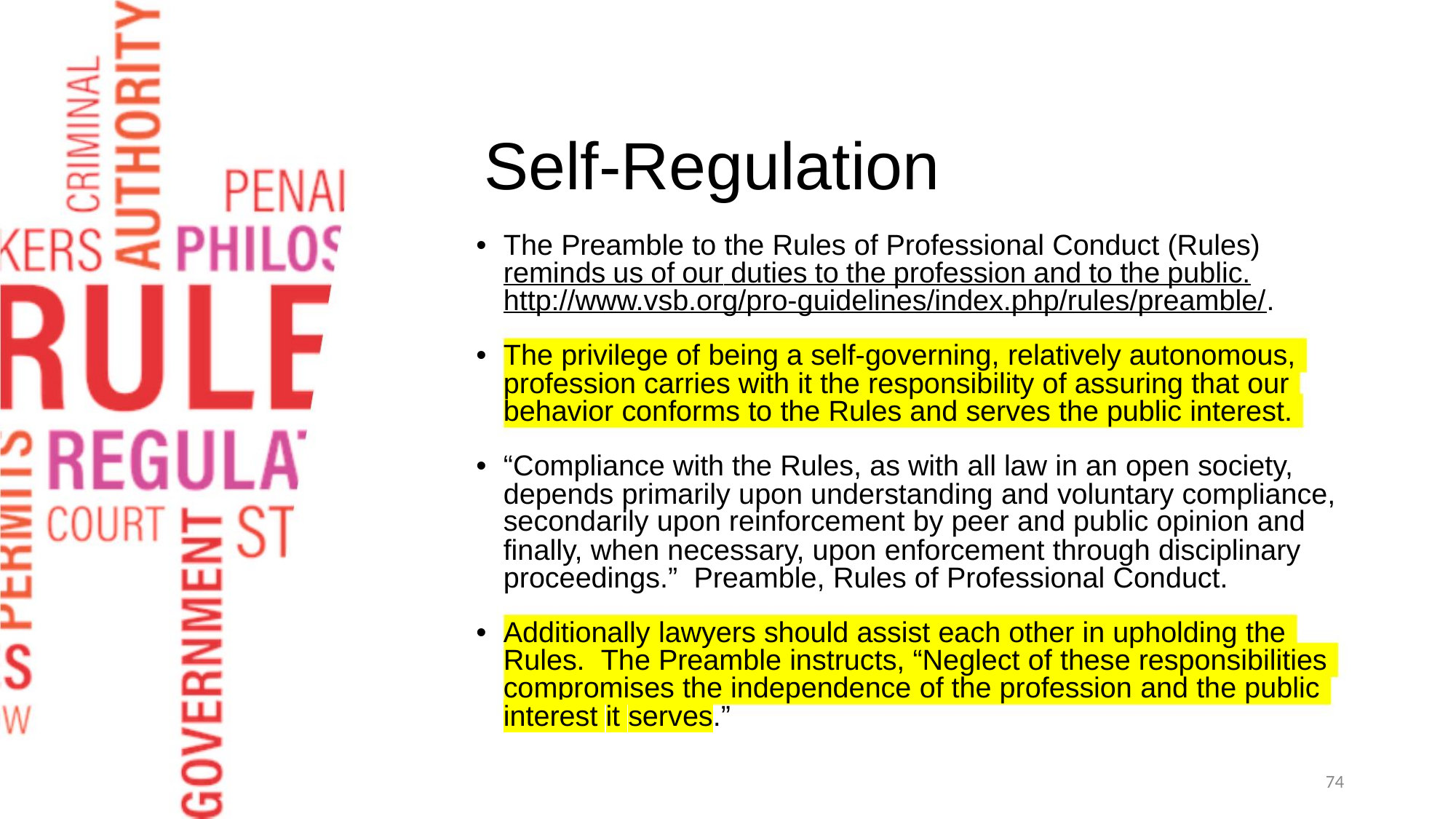

Self-Regulation
• The Preamble to the Rules of Professional Conduct (Rules)
reminds us of our duties to the profession and to the public.
http://www.vsb.org/pro-guidelines/index.php/rules/preamble/.
• The privilege of being a self-governing, relatively autonomous,
profession carries with it the responsibility of assuring that our
behavior conforms to the Rules and serves the public interest.
• “Compliance with the Rules, as with all law in an open society,
depends primarily upon understanding and voluntary compliance,
secondarily upon reinforcement by peer and public opinion and
finally, when necessary, upon enforcement through disciplinary
proceedings.” Preamble, Rules of Professional Conduct.
• Additionally lawyers should assist each other in upholding the
Rules. The Preamble instructs, “Neglect of these responsibilities
compromises the independence of the profession and the public
interest it serves.”
74